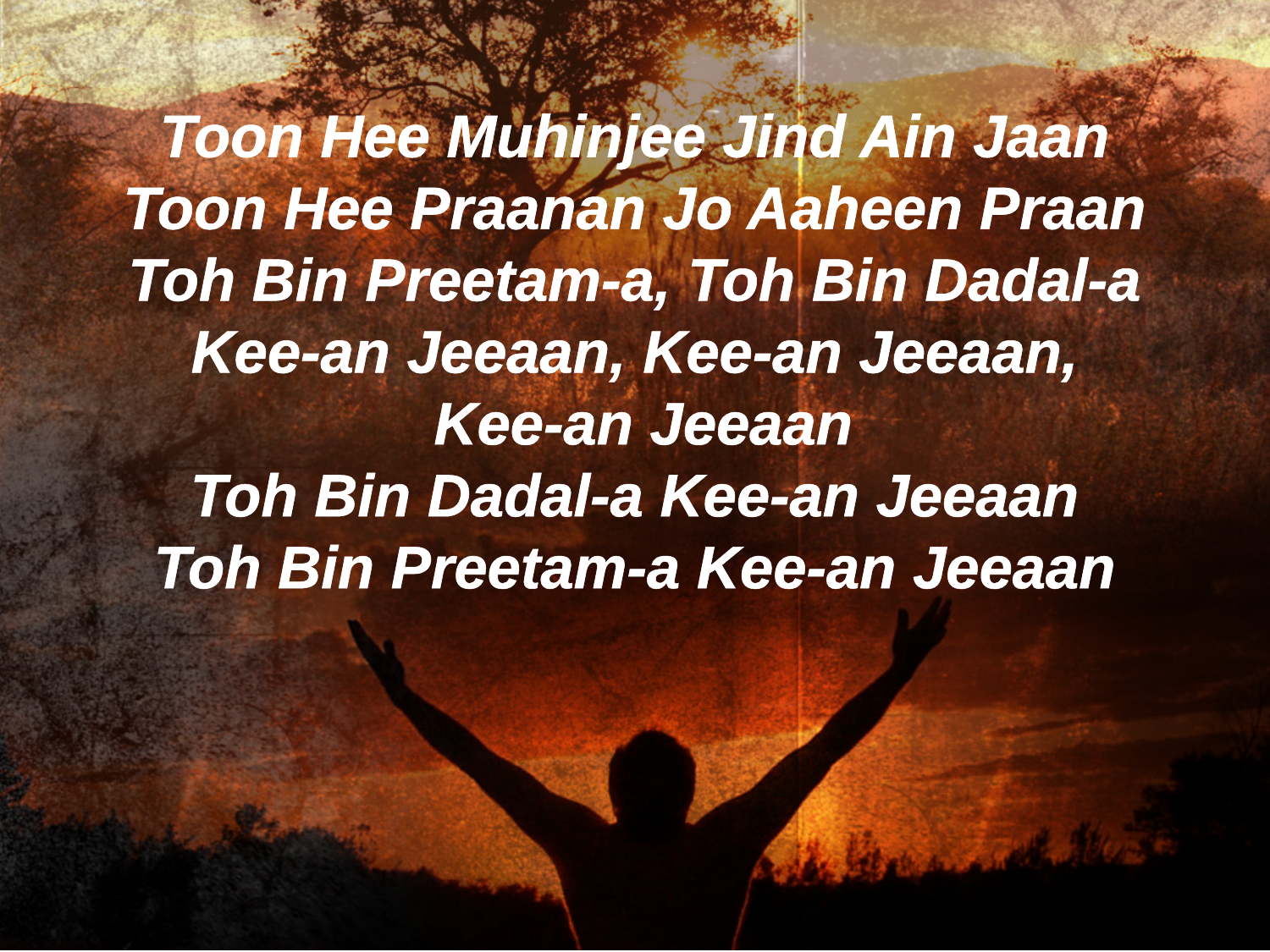

Toon Hee Muhinjee Jind Ain Jaan
Toon Hee Praanan Jo Aaheen Praan
Toh Bin Preetam-a, Toh Bin Dadal-a
Kee-an Jeeaan, Kee-an Jeeaan,
 Kee-an Jeeaan
Toh Bin Dadal-a Kee-an Jeeaan
Toh Bin Preetam-a Kee-an Jeeaan